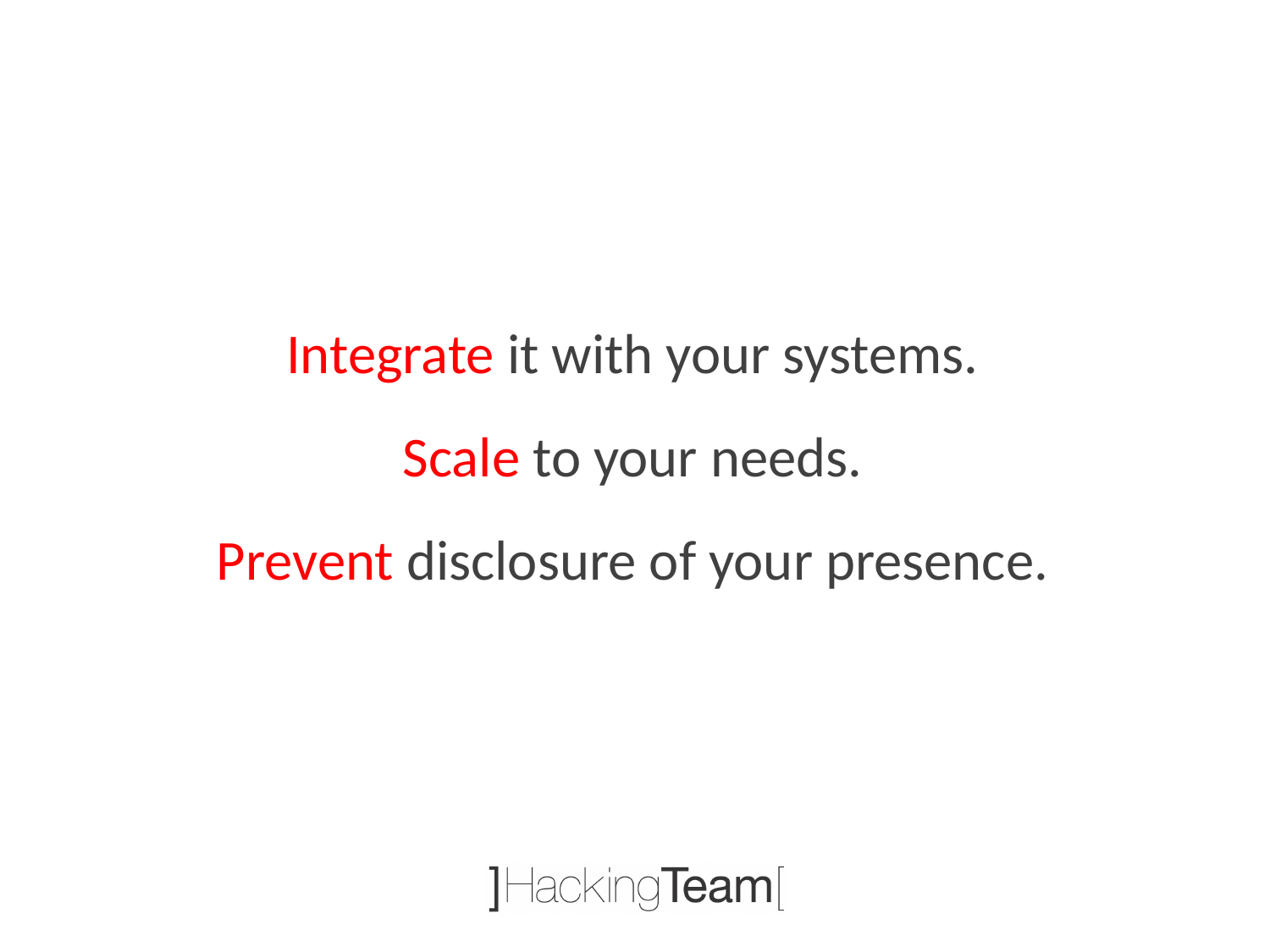

Integrate it with your systems.
Scale to your needs.
Prevent disclosure of your presence.